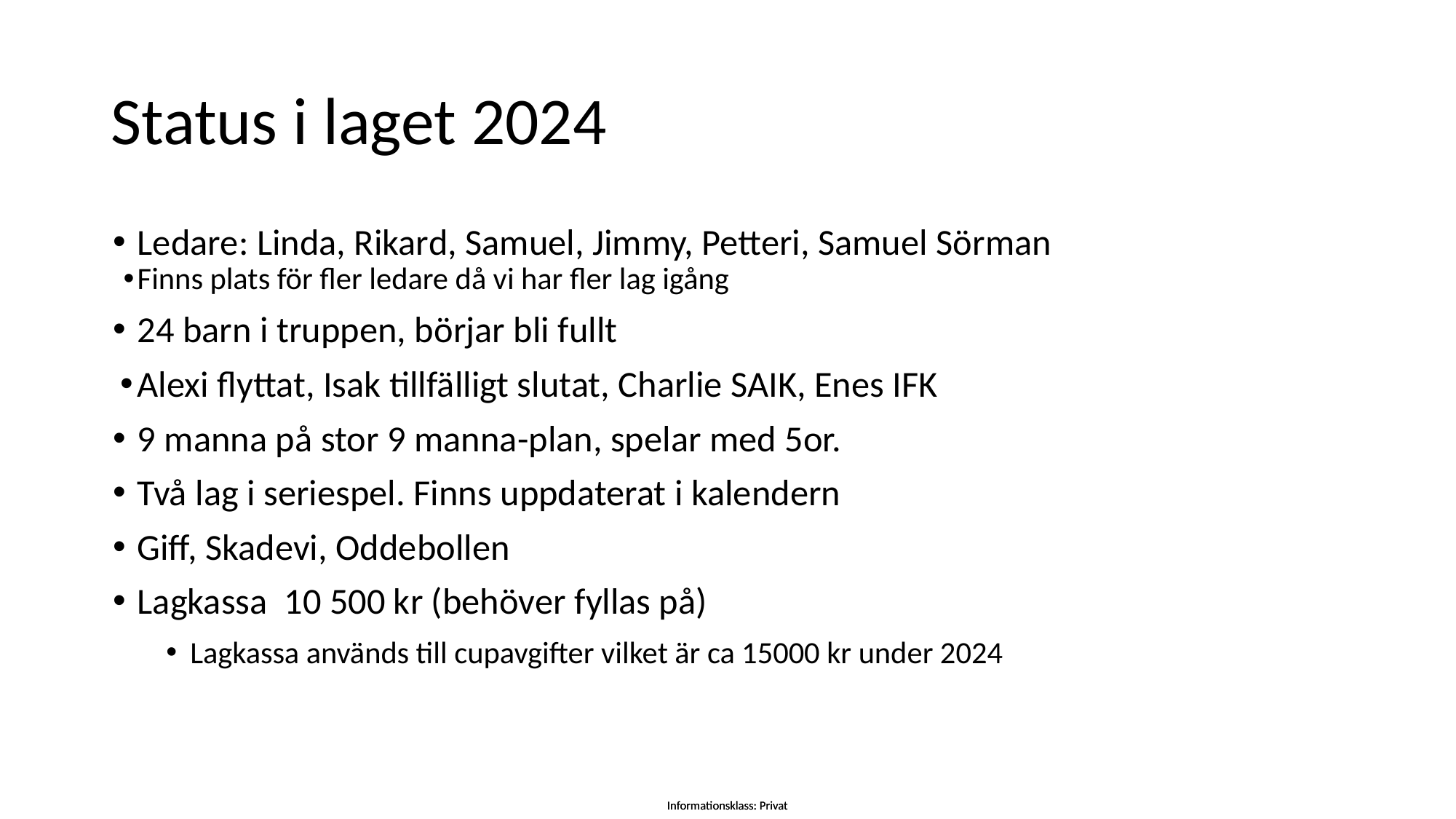

# Status i laget 2024
Ledare: Linda, Rikard, Samuel, Jimmy, Petteri, Samuel Sörman
Finns plats för fler ledare då vi har fler lag igång
24 barn i truppen, börjar bli fullt
Alexi flyttat, Isak tillfälligt slutat, Charlie SAIK, Enes IFK
9 manna på stor 9 manna-plan, spelar med 5or.
Två lag i seriespel. Finns uppdaterat i kalendern
Giff, Skadevi, Oddebollen
Lagkassa  10 500 kr (behöver fyllas på)
Lagkassa används till cupavgifter vilket är ca 15000 kr under 2024